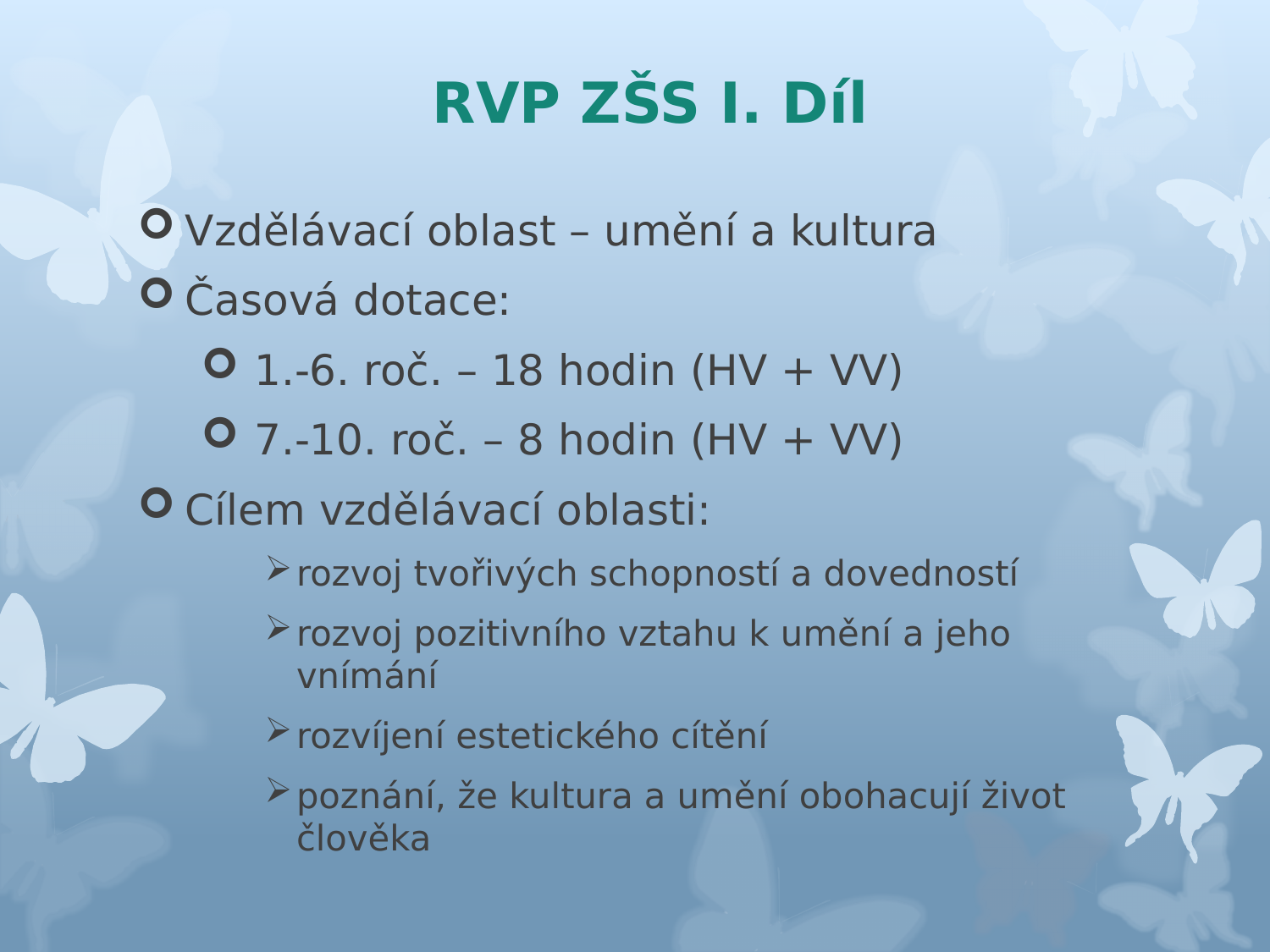

# RVP ZŠS I. Díl
Vzdělávací oblast – umění a kultura
Časová dotace:
 1.-6. roč. – 18 hodin (HV + VV)
 7.-10. roč. – 8 hodin (HV + VV)
Cílem vzdělávací oblasti:
rozvoj tvořivých schopností a dovedností
rozvoj pozitivního vztahu k umění a jeho vnímání
rozvíjení estetického cítění
poznání, že kultura a umění obohacují život člověka